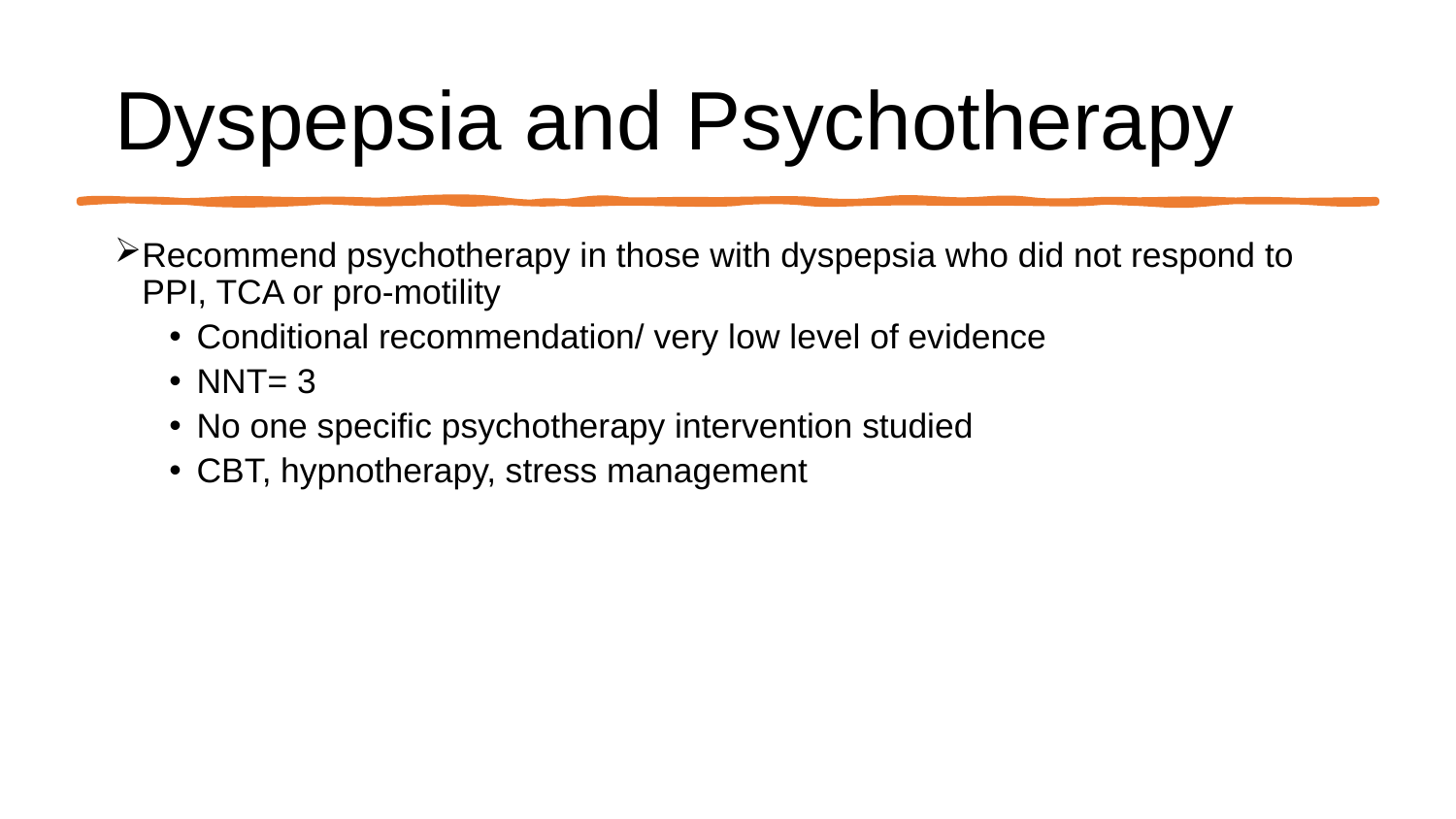

# Dyspepsia and Psychotherapy

Recommend psychotherapy in those with dyspepsia who did not respond to PPI, TCA or pro-motility
Conditional recommendation/ very low level of evidence
NNT= 3
No one specific psychotherapy intervention studied
CBT, hypnotherapy, stress management